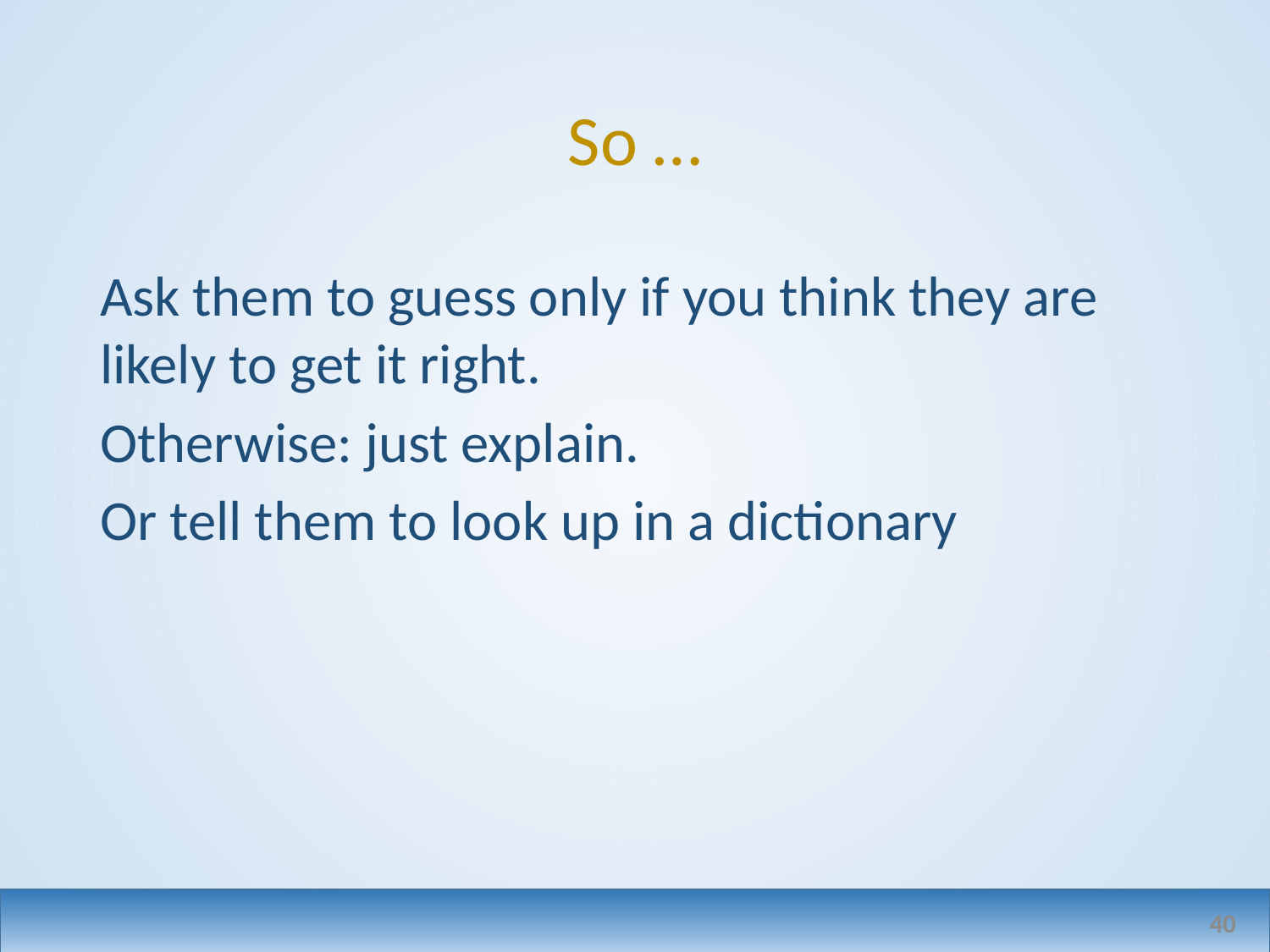

# So …
Ask them to guess only if you think they are likely to get it right.
Otherwise: just explain.
Or tell them to look up in a dictionary
40